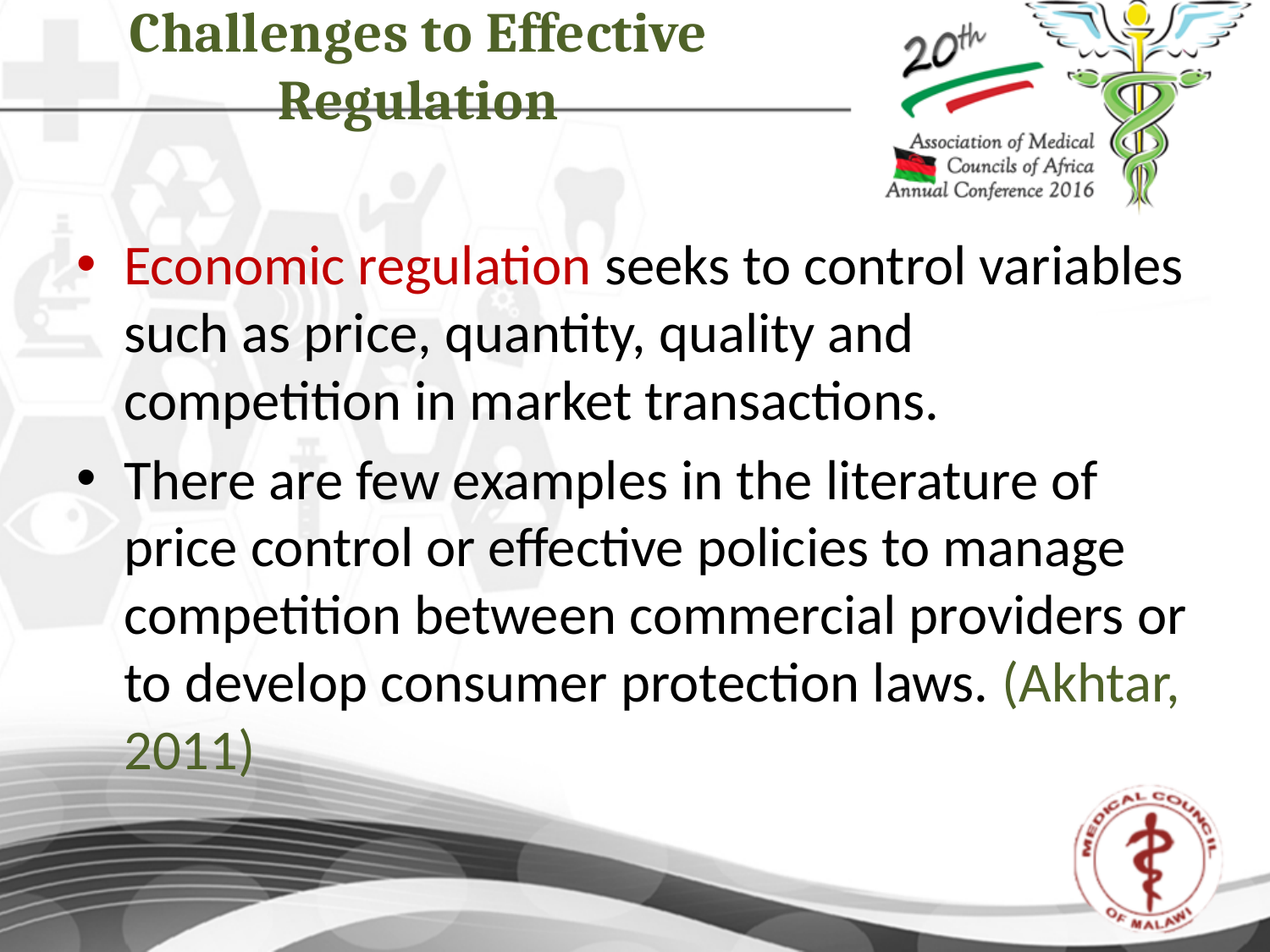

# Challenges to Effective Regulation
Economic regulation seeks to control variables such as price, quantity, quality and competition in market transactions.
There are few examples in the literature of price control or effective policies to manage competition between commercial providers or to develop consumer protection laws. (Akhtar, 2011)